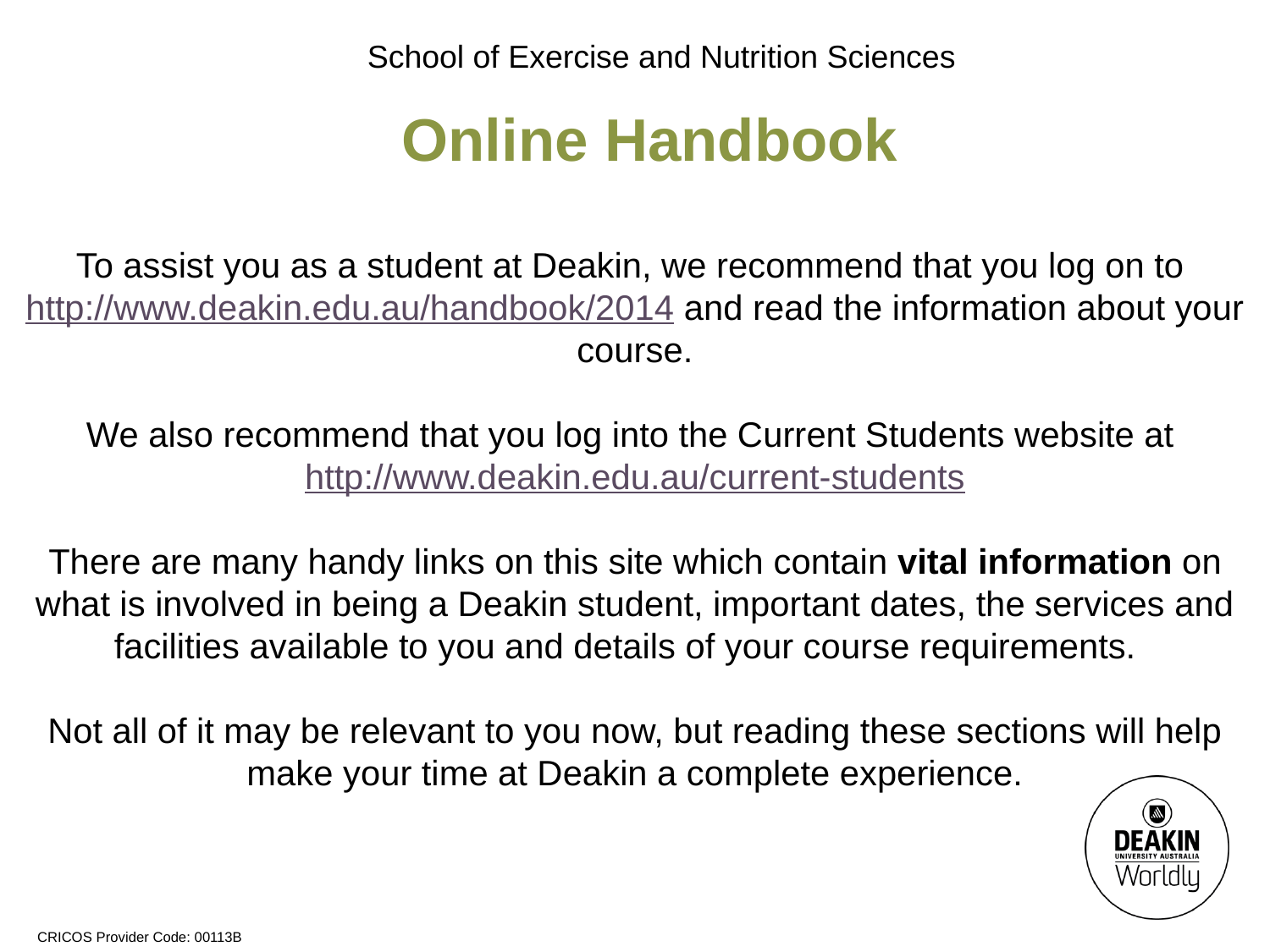

School of Exercise and Nutrition Sciences
Online Handbook
To assist you as a student at Deakin, we recommend that you log on to http://www.deakin.edu.au/handbook/2014 and read the information about your course.

We also recommend that you log into the Current Students website at http://www.deakin.edu.au/current-students

There are many handy links on this site which contain vital information on what is involved in being a Deakin student, important dates, the services and facilities available to you and details of your course requirements.

Not all of it may be relevant to you now, but reading these sections will help make your time at Deakin a complete experience.